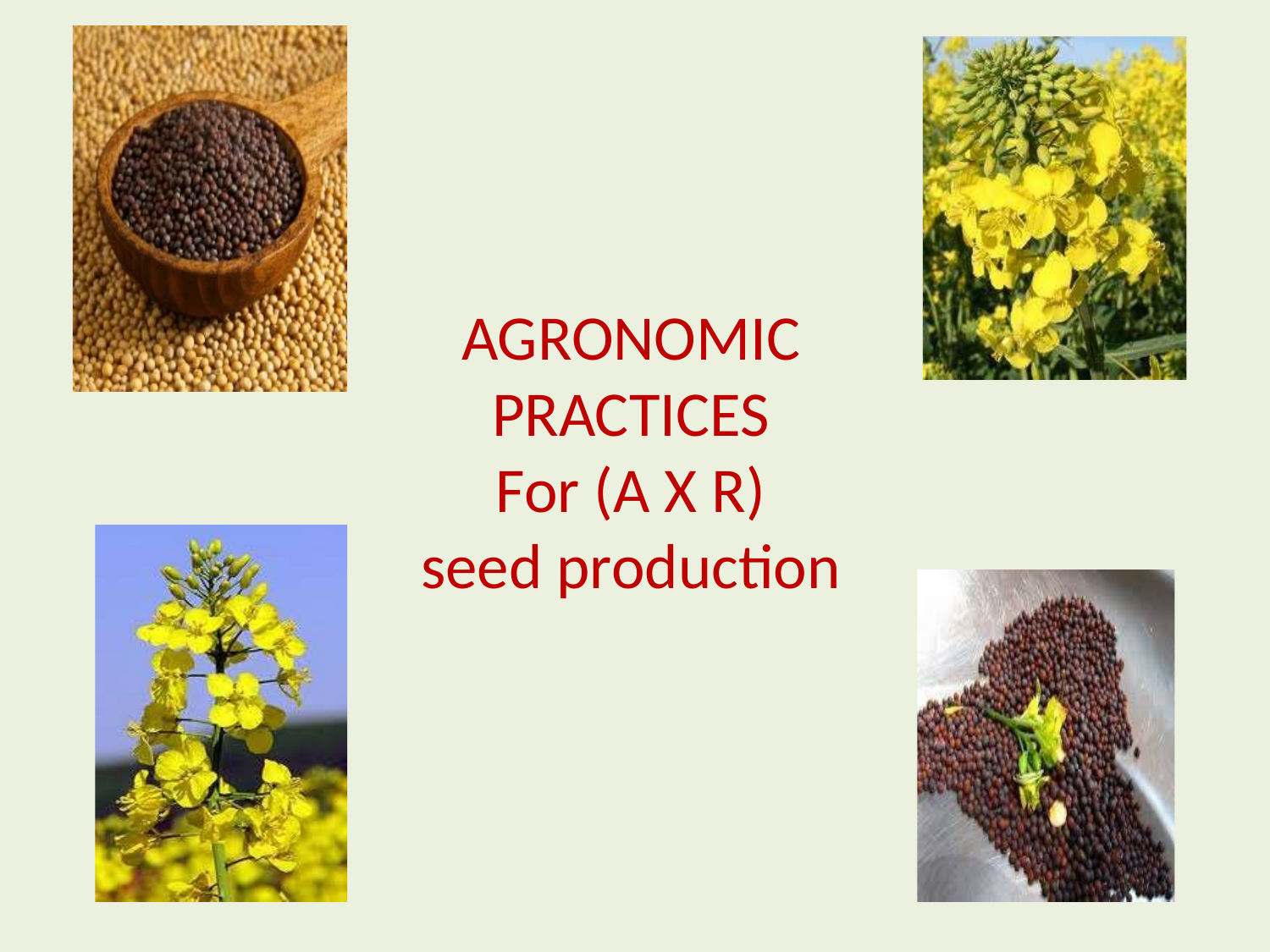

# AGRONOMIC PRACTICES For (A X R) seed production